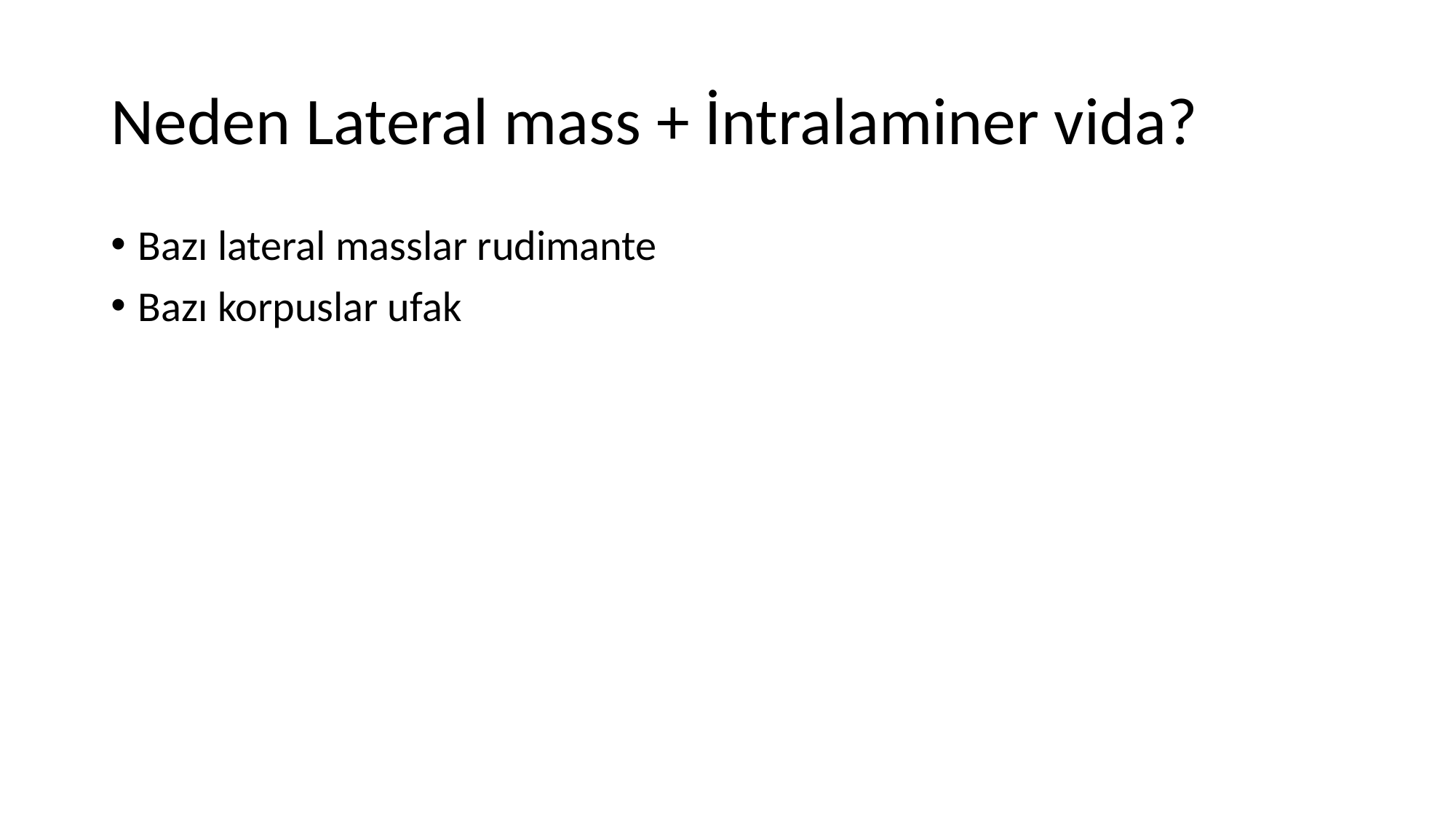

# Neden Lateral mass + İntralaminer vida?
Bazı lateral masslar rudimante
Bazı korpuslar ufak